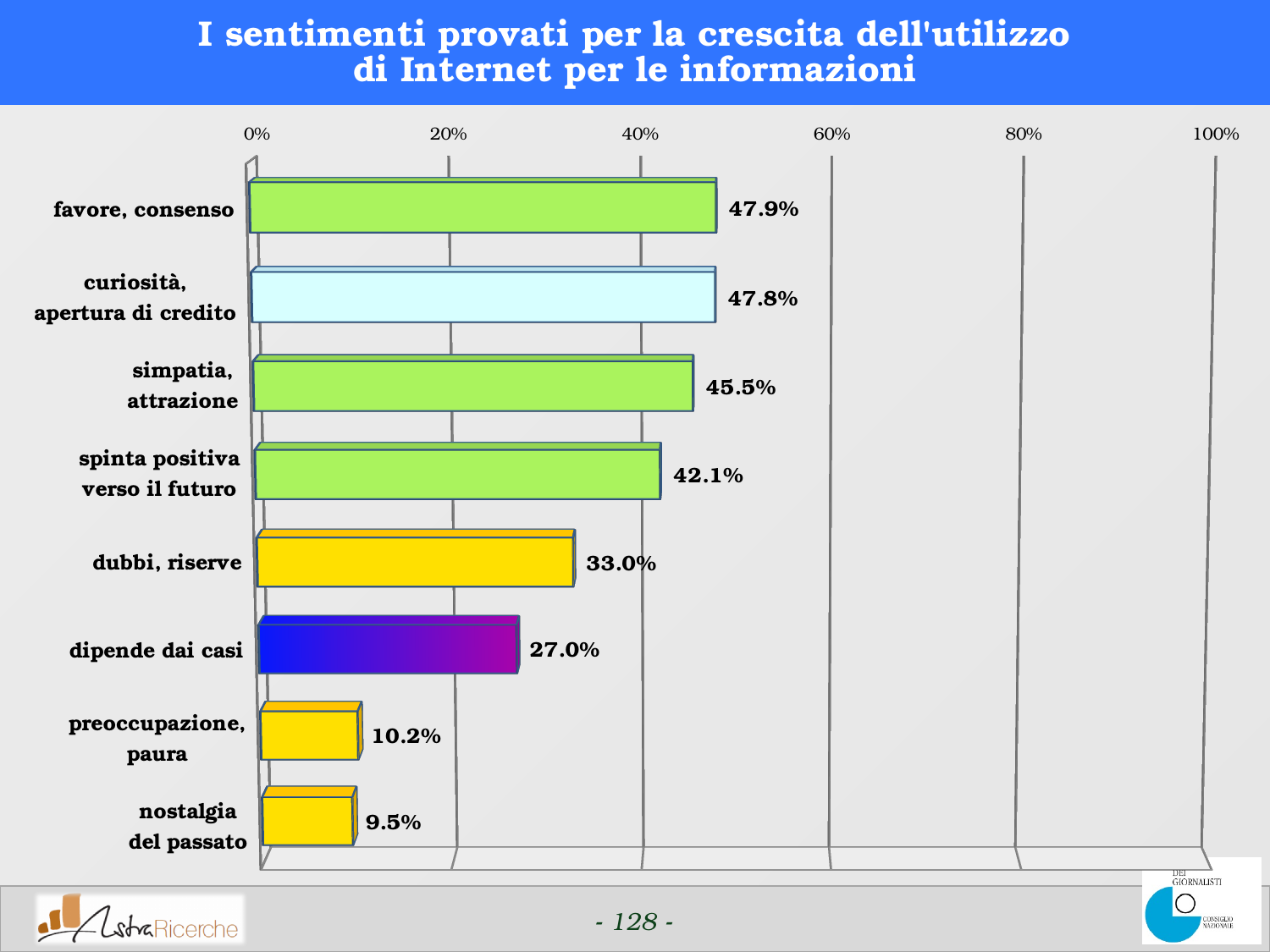

# I sentimenti provati per la crescita dell'utilizzo di Internet per le informazioni

[unsupported chart]